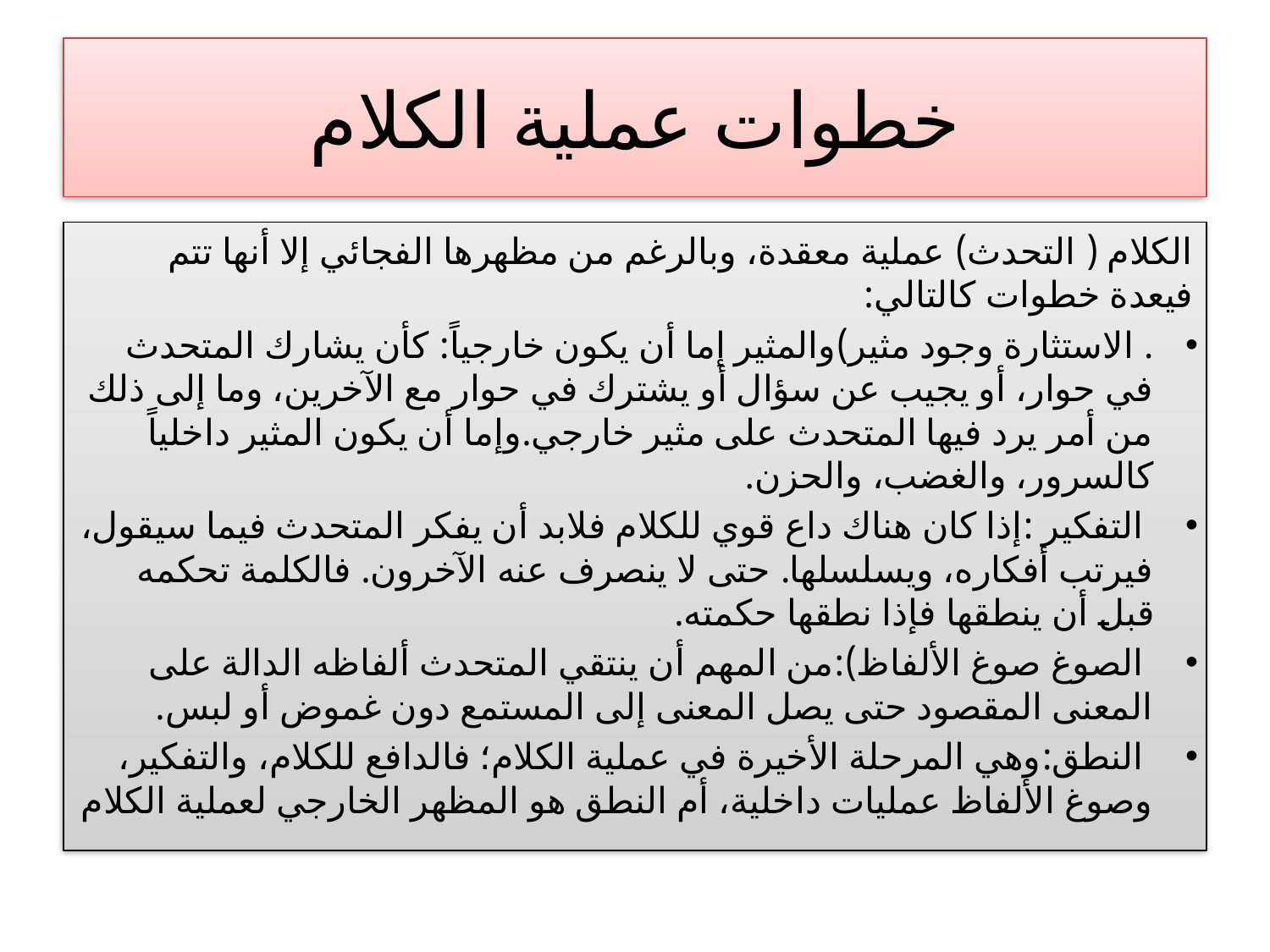

# خطوات عملية الكلام
الكلام ( التحدث) عملية معقدة، وبالرغم من مظهرها الفجائي إلا أنها تتم فيعدة خطوات كالتالي:
. الاستثارة وجود مثير)والمثير إما أن يكون خارجياً: كأن يشارك المتحدث في حوار، أو يجيب عن سؤال أو يشترك في حوار مع الآخرين، وما إلى ذلك من أمر يرد فيها المتحدث على مثير خارجي.وإما أن يكون المثير داخلياً كالسرور، والغضب، والحزن.
 التفكير :إذا كان هناك داع قوي للكلام فلابد أن يفكر المتحدث فيما سيقول، فيرتب أفكاره، ويسلسلها. حتى لا ينصرف عنه الآخرون. فالكلمة تحكمه قبل أن ينطقها فإذا نطقها حكمته.
 الصوغ صوغ الألفاظ):من المهم أن ينتقي المتحدث ألفاظه الدالة على المعنى المقصود حتى يصل المعنى إلى المستمع دون غموض أو لبس.
 النطق:وهي المرحلة الأخيرة في عملية الكلام؛ فالدافع للكلام، والتفكير، وصوغ الألفاظ عمليات داخلية، أم النطق هو المظهر الخارجي لعملية الكلام